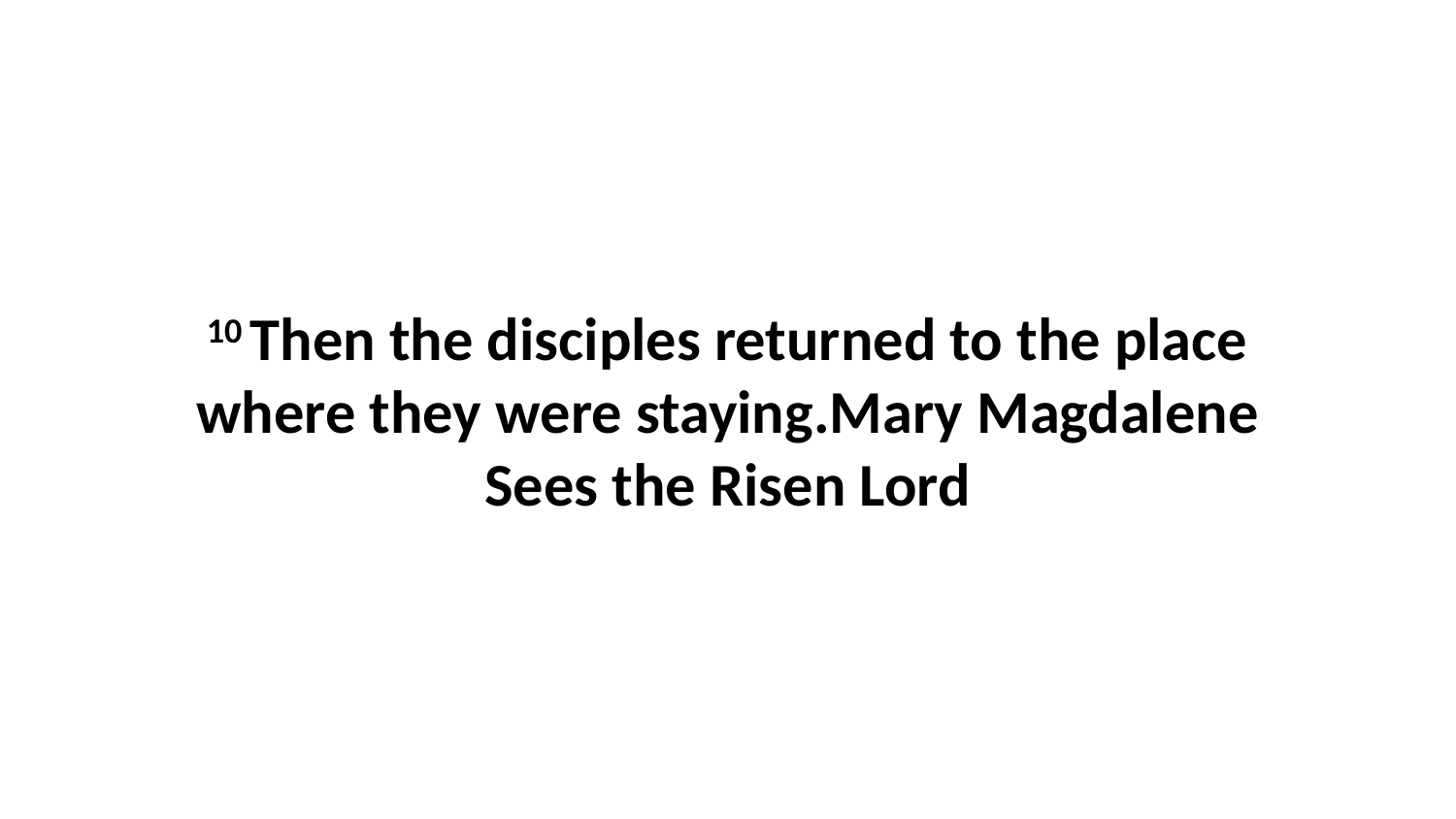

10 Then the disciples returned to the place where they were staying.Mary Magdalene Sees the Risen Lord